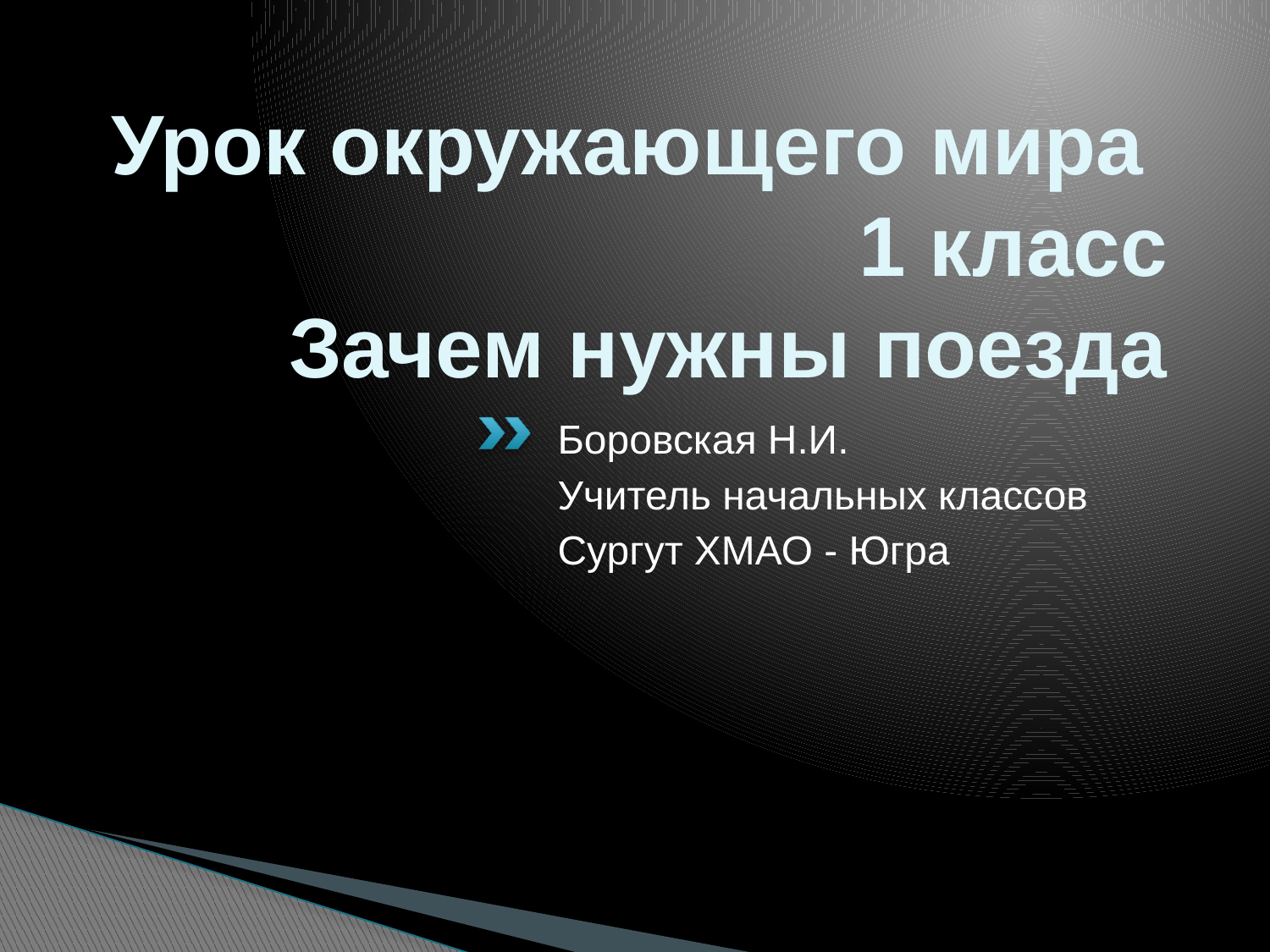

# Урок окружающего мира 1 класс Зачем нужны поезда
Боровская Н.И.
Учитель начальных классов
Сургут ХМАО - Югра